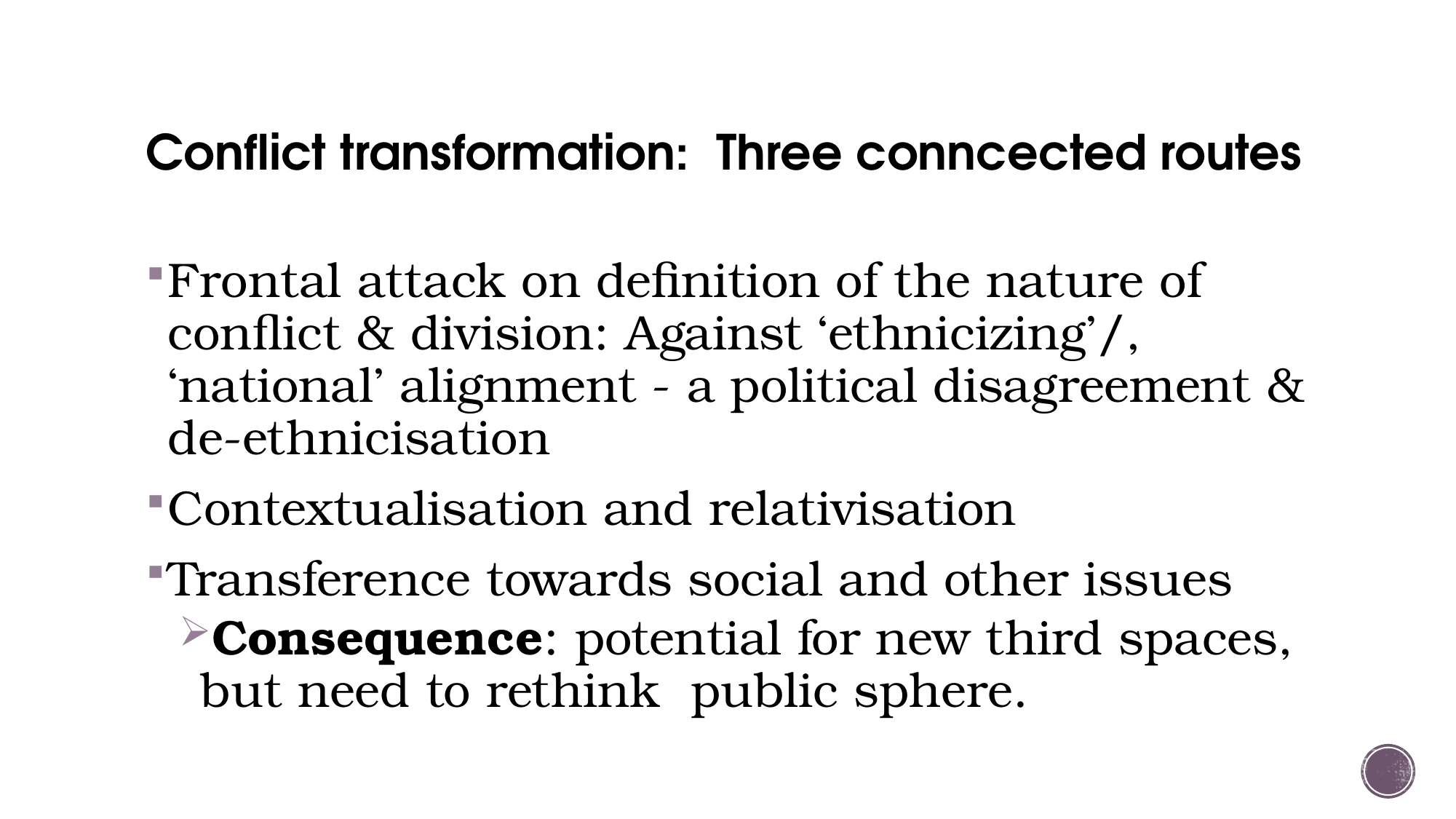

# Conflict transformation:  Three conncected routes
Frontal attack on definition of the nature of conflict & division: Against ‘ethnicizing’/, ‘national’ alignment - a political disagreement & de-ethnicisation
Contextualisation and relativisation
Transference towards social and other issues
Consequence: potential for new third spaces, but need to rethink  public sphere.